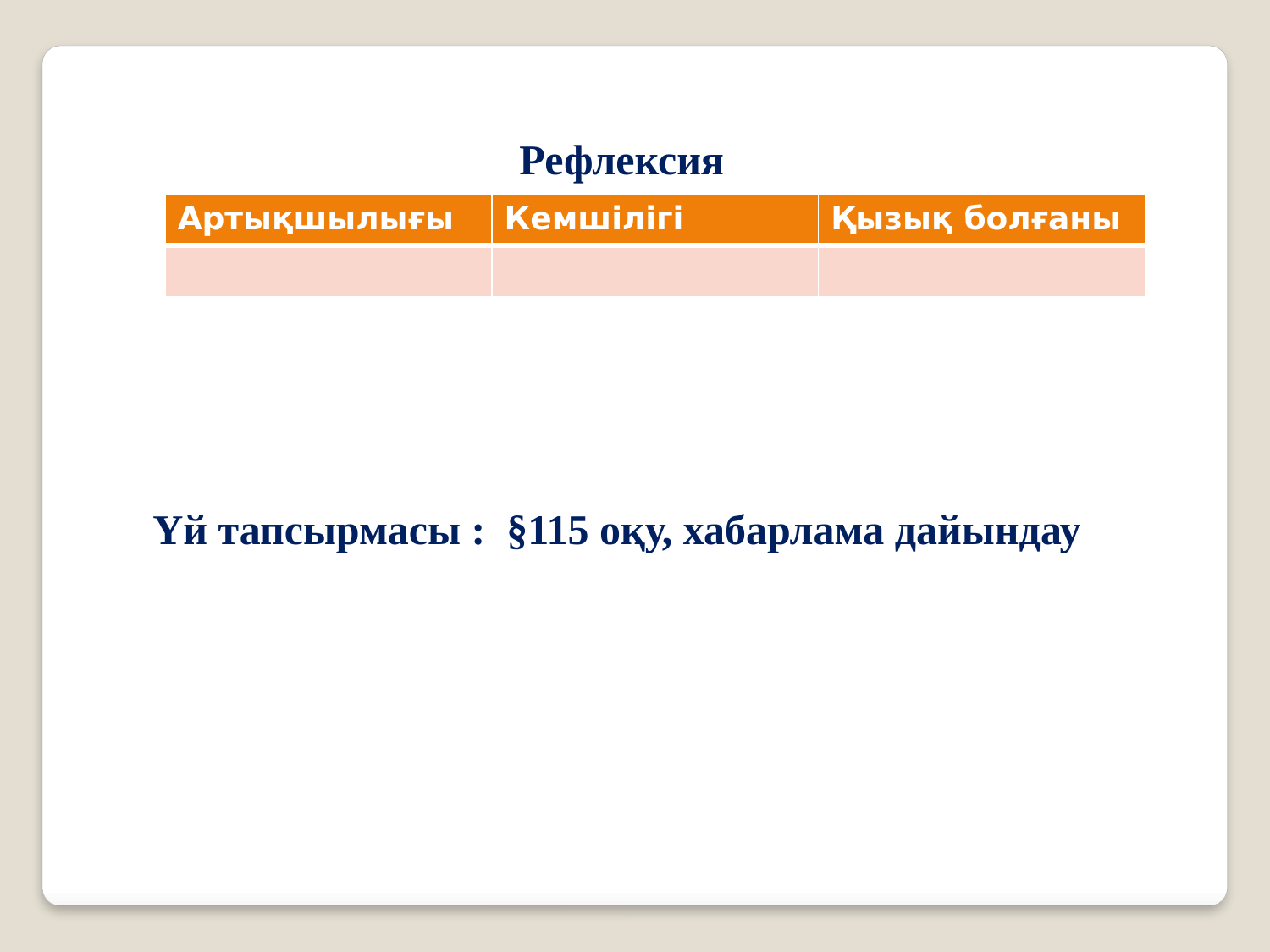

Рефлексия
| Артықшылығы | Кемшілігі | Қызық болғаны |
| --- | --- | --- |
|  |  |  |
Үй тапсырмасы :  §115 оқу, хабарлама дайындау